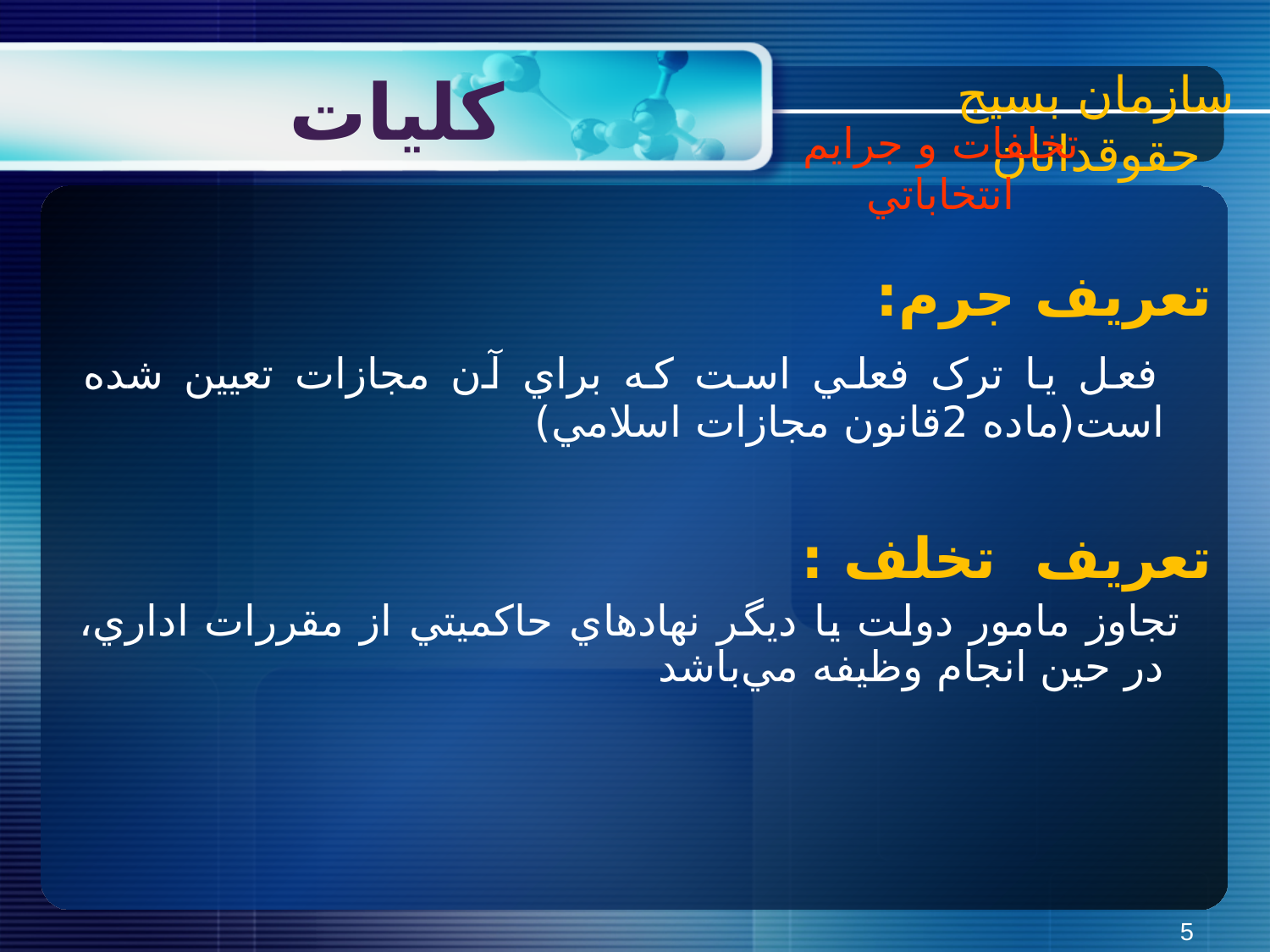

سازمان بسیج حقوقدانان
# کلیات
تخلفات و جرايم انتخاباتي

تعريف جرم:
  فعل يا ترک فعلي است که براي آن مجازات تعيين شده است(ماده 2قانون مجازات اسلامي)

تعريف  تخلف :
  تجاوز مامور دولت يا ديگر نهادهاي حاکميتي از مقررات اداري، در حين انجام وظيفه مي‌باشد

5